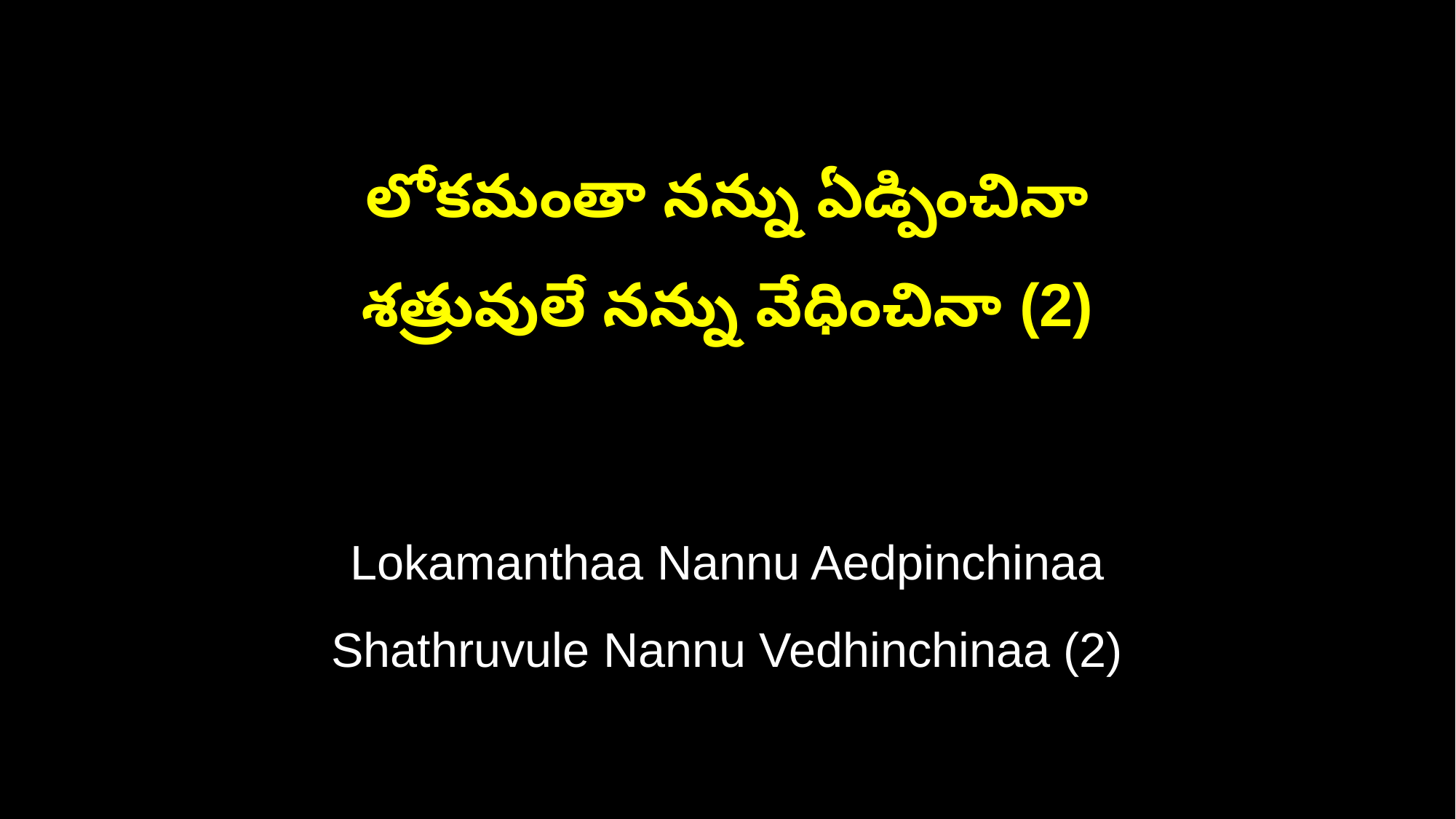

లోకమంతా నన్ను ఏడ్పించినా
శత్రువులే నన్ను వేధించినా (2)
Lokamanthaa Nannu Aedpinchinaa
Shathruvule Nannu Vedhinchinaa (2)